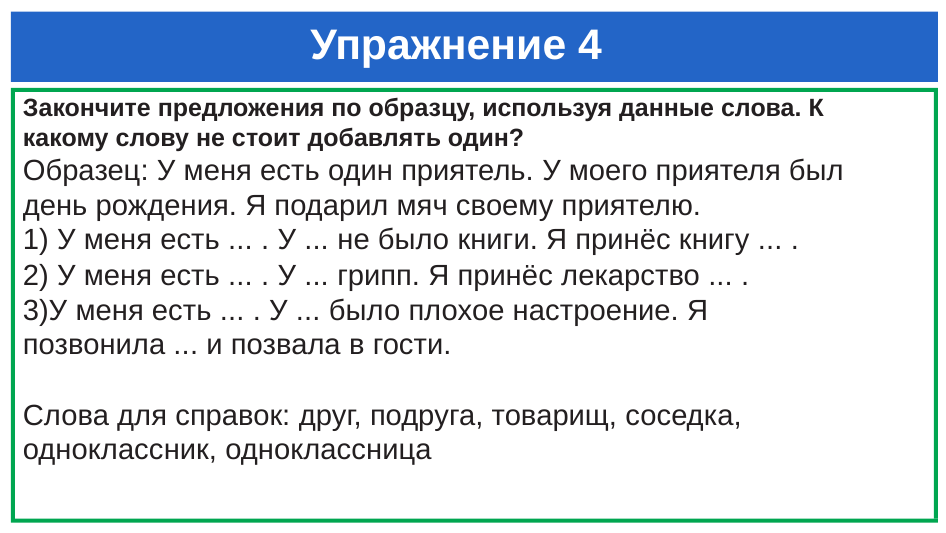

# Упражнение 4
Закончите предложения по образцу, используя данные слова. К какому слову не стоит добавлять один?
Образец: У меня есть один приятель. У моего приятеля был день рождения. Я подарил мяч своему приятелю.
1) У меня есть ... . У ... не было книги. Я принёс книгу ... .
2) У меня есть ... . У ... грипп. Я принёс лекарство ... .
3)У меня есть ... . У ... было плохое настроение. Я позвонила ... и позвала в гости.

Слова для справок: друг, подруга, товарищ, соседка, одноклассник, одноклассница